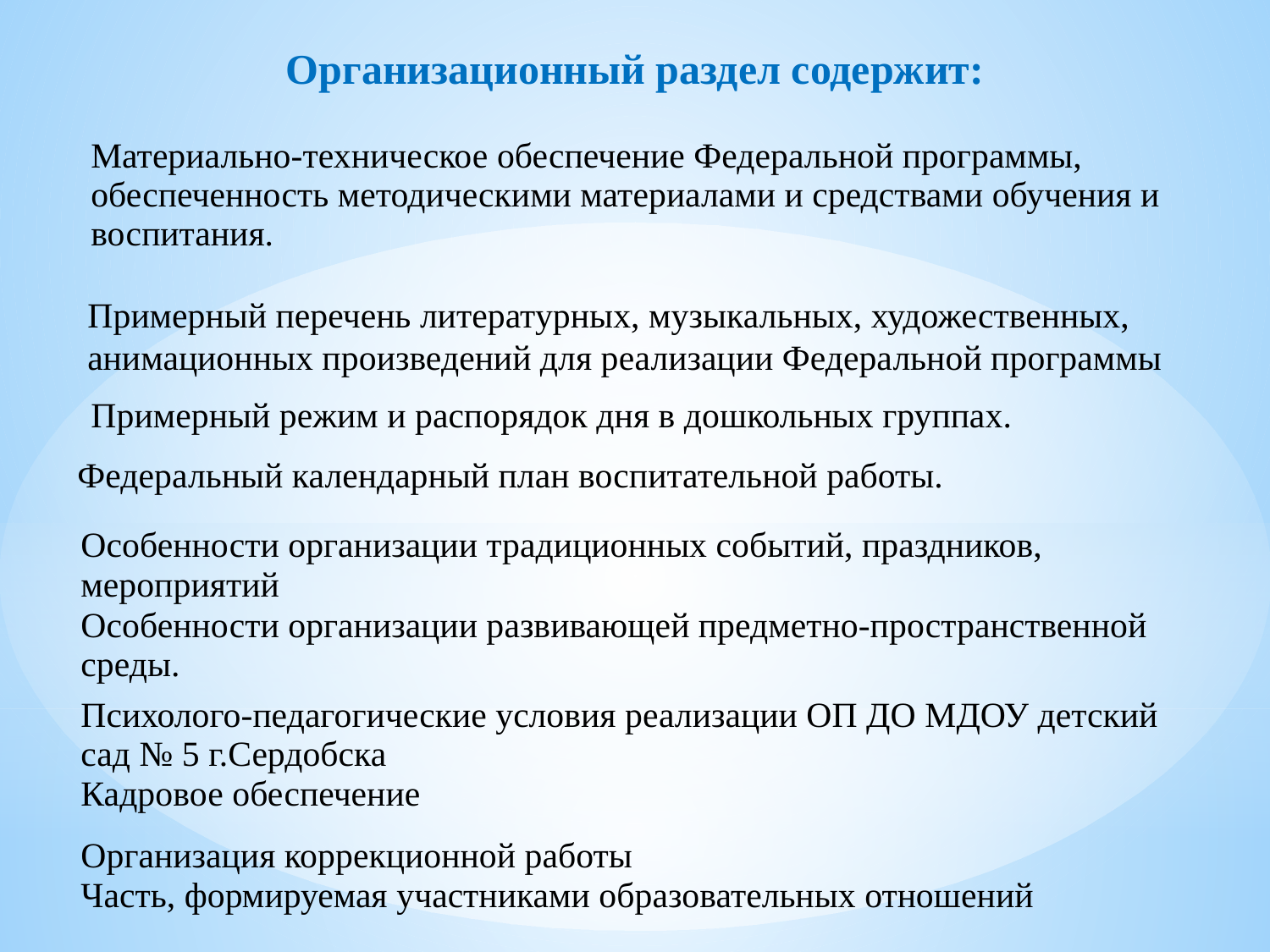

Организационный раздел содержит:
| Материально-техническое обеспечение Федеральной программы, обеспеченность методическими материалами и средствами обучения и воспитания. |
| --- |
Примерный перечень литературных, музыкальных, художественных, анимационных произведений для реализации Федеральной программы
| Примерный режим и распорядок дня в дошкольных группах. |
| --- |
Федеральный календарный план воспитательной работы.
| Особенности организации традиционных событий, праздников, мероприятий |
| --- |
| Особенности организации развивающей предметно-пространственной среды. |
| --- |
| Психолого-педагогические условия реализации ОП ДО МДОУ детский сад № 5 г.Сердобска Кадровое обеспечение |
| --- |
| Организация коррекционной работы |
| --- |
| Часть, формируемая участниками образовательных отношений |
| --- |